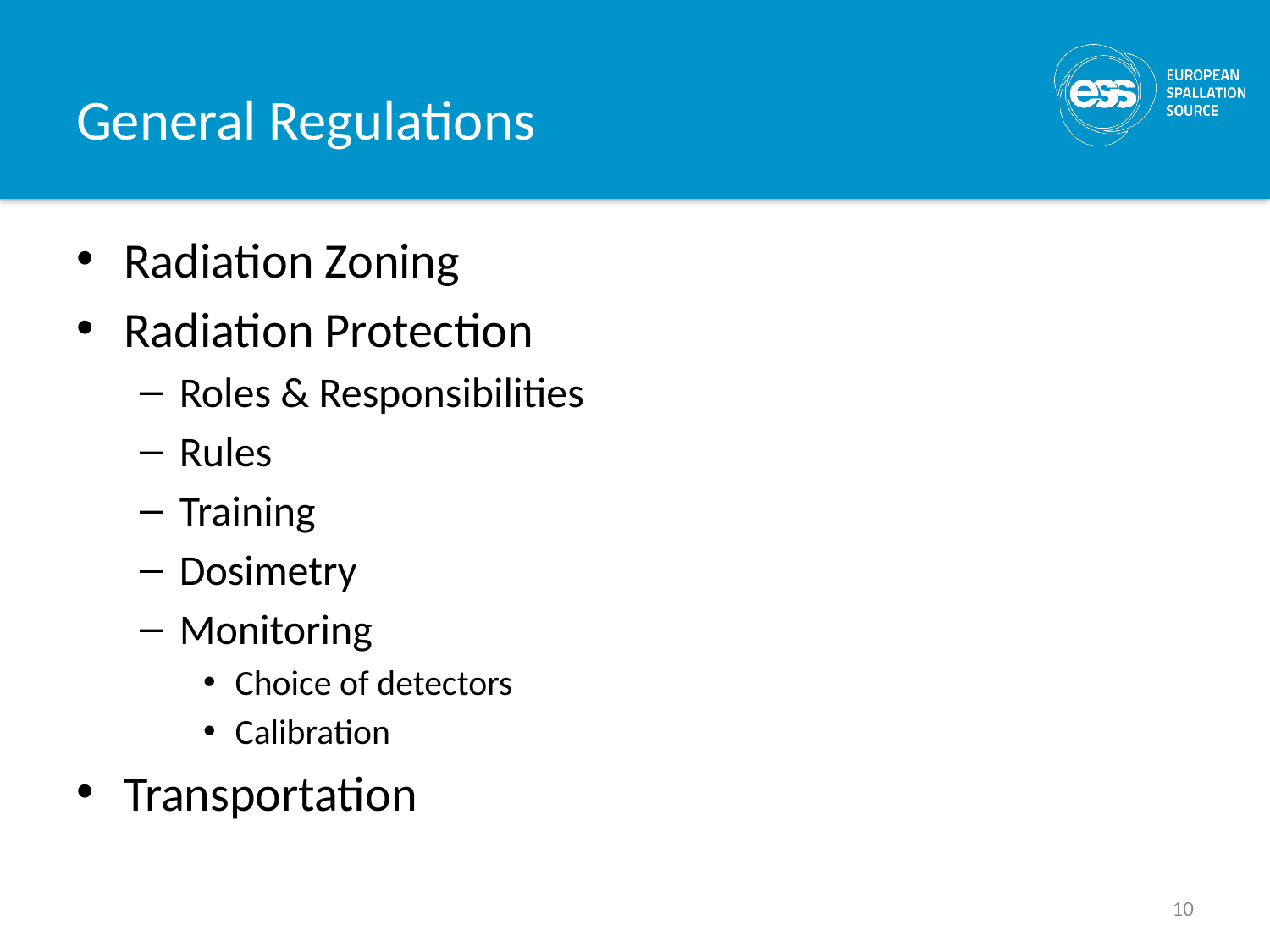

# General Regulations
Radiation Zoning
Radiation Protection
Roles & Responsibilities
Rules
Training
Dosimetry
Monitoring
Choice of detectors
Calibration
Transportation

10